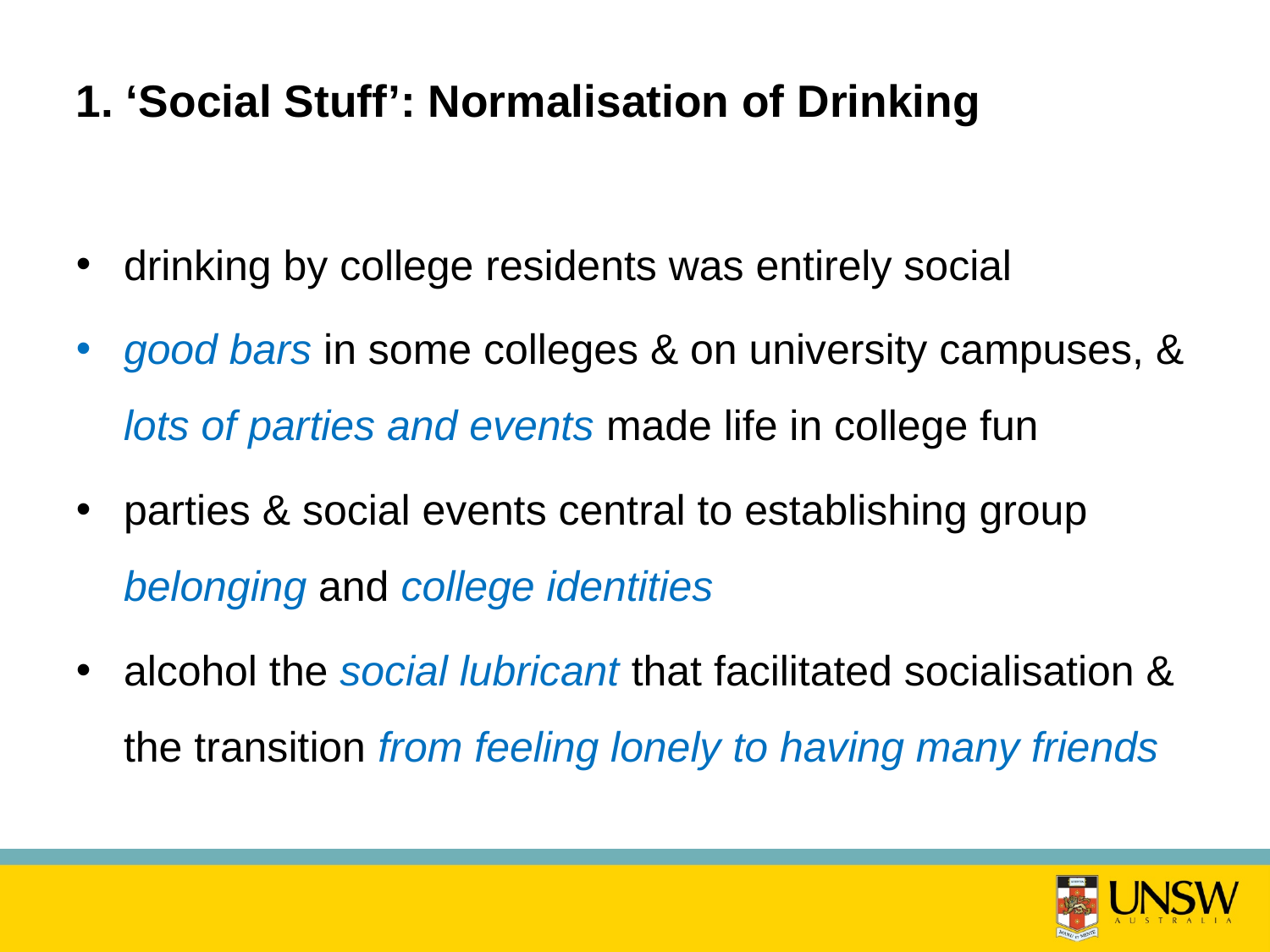

# 1. ‘Social Stuff’: Normalisation of Drinking
drinking by college residents was entirely social
good bars in some colleges & on university campuses, & lots of parties and events made life in college fun
parties & social events central to establishing group belonging and college identities
alcohol the social lubricant that facilitated socialisation & the transition from feeling lonely to having many friends